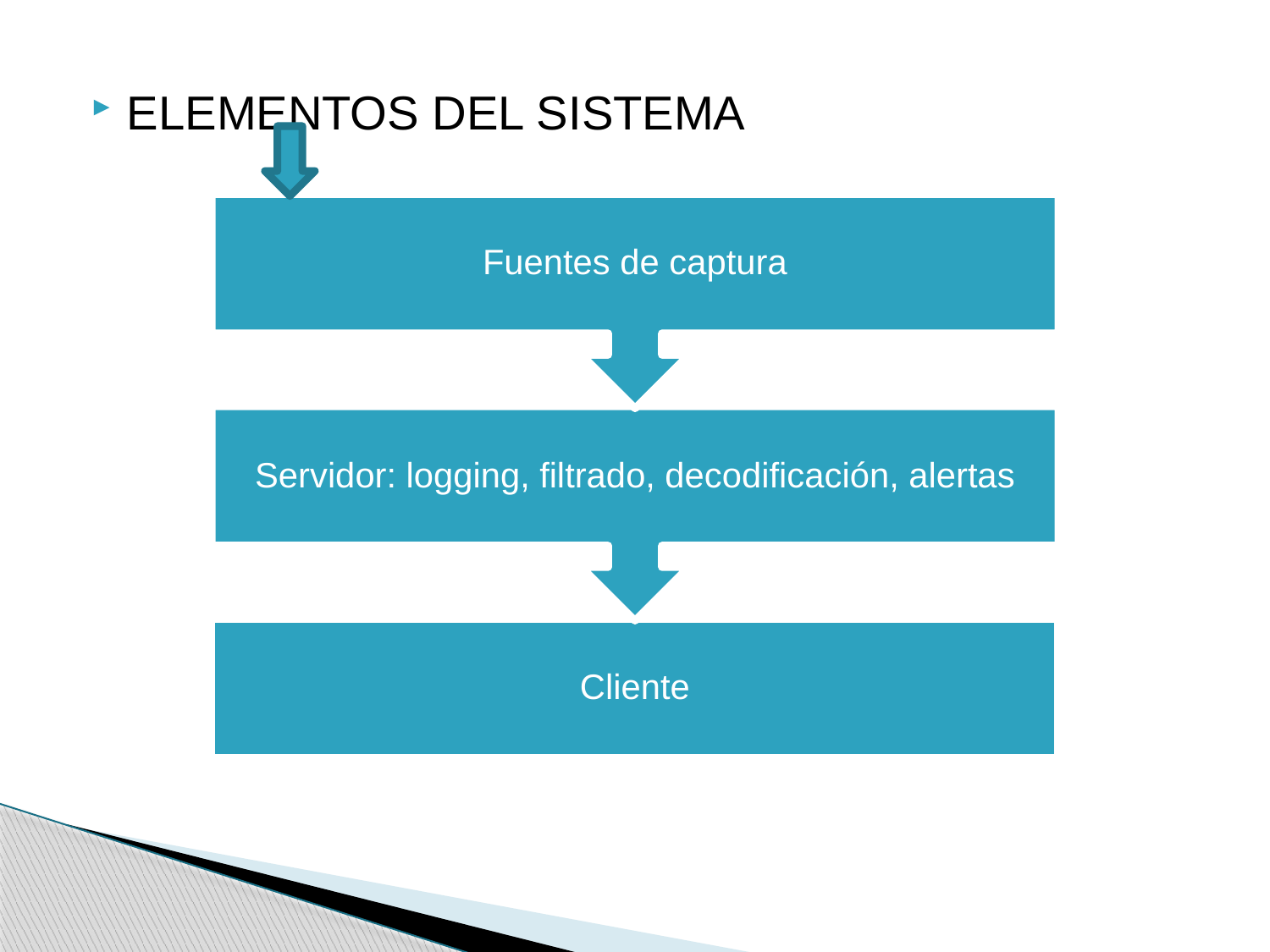

ELEMENTOS DEL SISTEMA

Cliente
Servidor: logging, filtrado, decodificación, alertas
Fuentes de captura